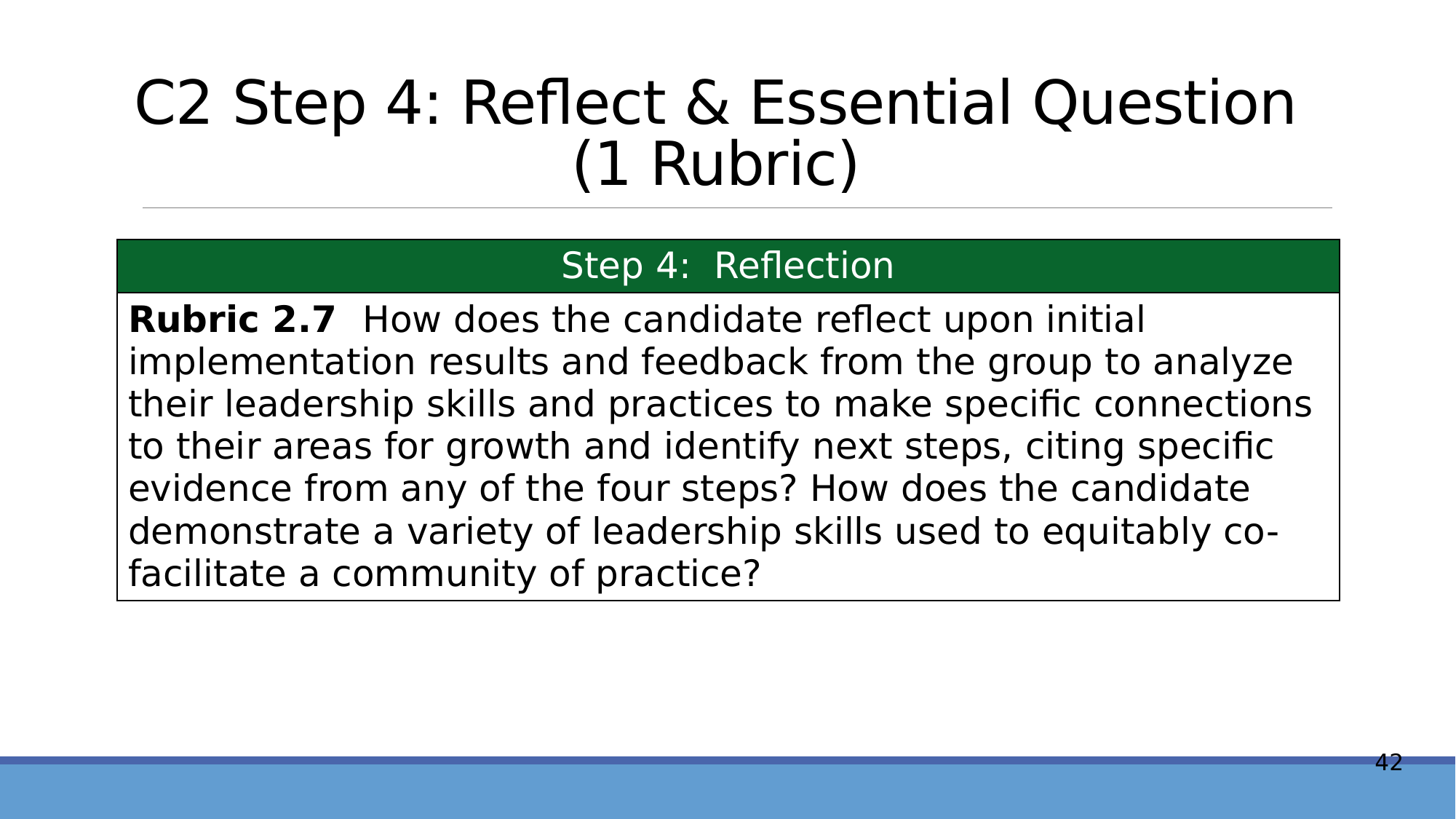

# C2 Step 4: Reflect & Essential Question (1 Rubric)
| Step 4: Reflection |
| --- |
| Rubric 2.7 How does the candidate reflect upon initial implementation results and feedback from the group to analyze their leadership skills and practices to make specific connections to their areas for growth and identify next steps, citing specific evidence from any of the four steps? How does the candidate demonstrate a variety of leadership skills used to equitably co-facilitate a community of practice? |
42